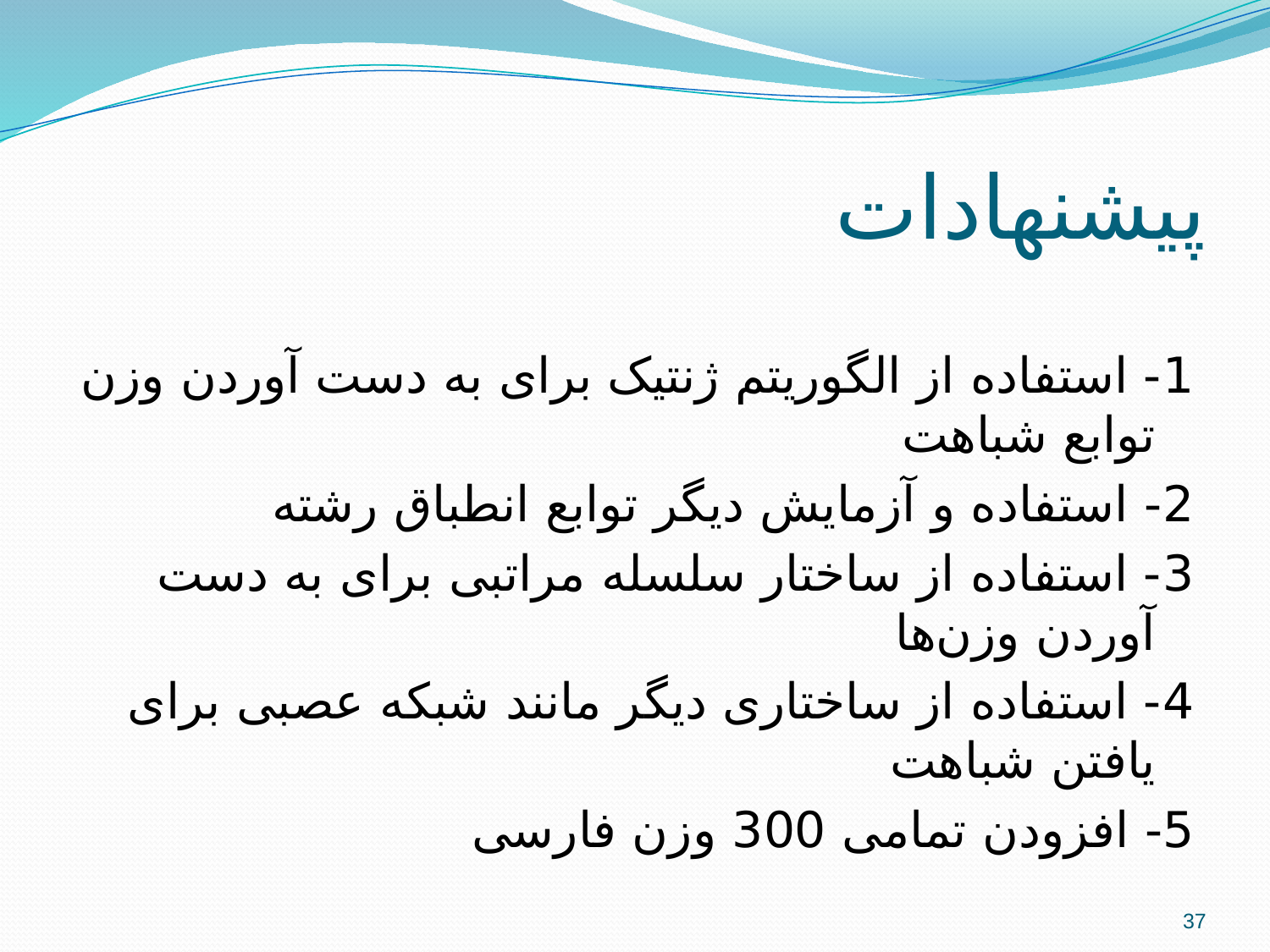

# پیشنهادات

1- استفاده از الگوریتم ژنتیک برای به دست آوردن وزن توابع شباهت
2- استفاده و آزمایش دیگر توابع انطباق رشته
3- استفاده از ساختار سلسله مراتبی برای به دست آوردن وزن‌ها
4- استفاده از ساختاری دیگر مانند شبکه عصبی برای یافتن شباهت
5- افزودن تمامی 300 وزن فارسی
37